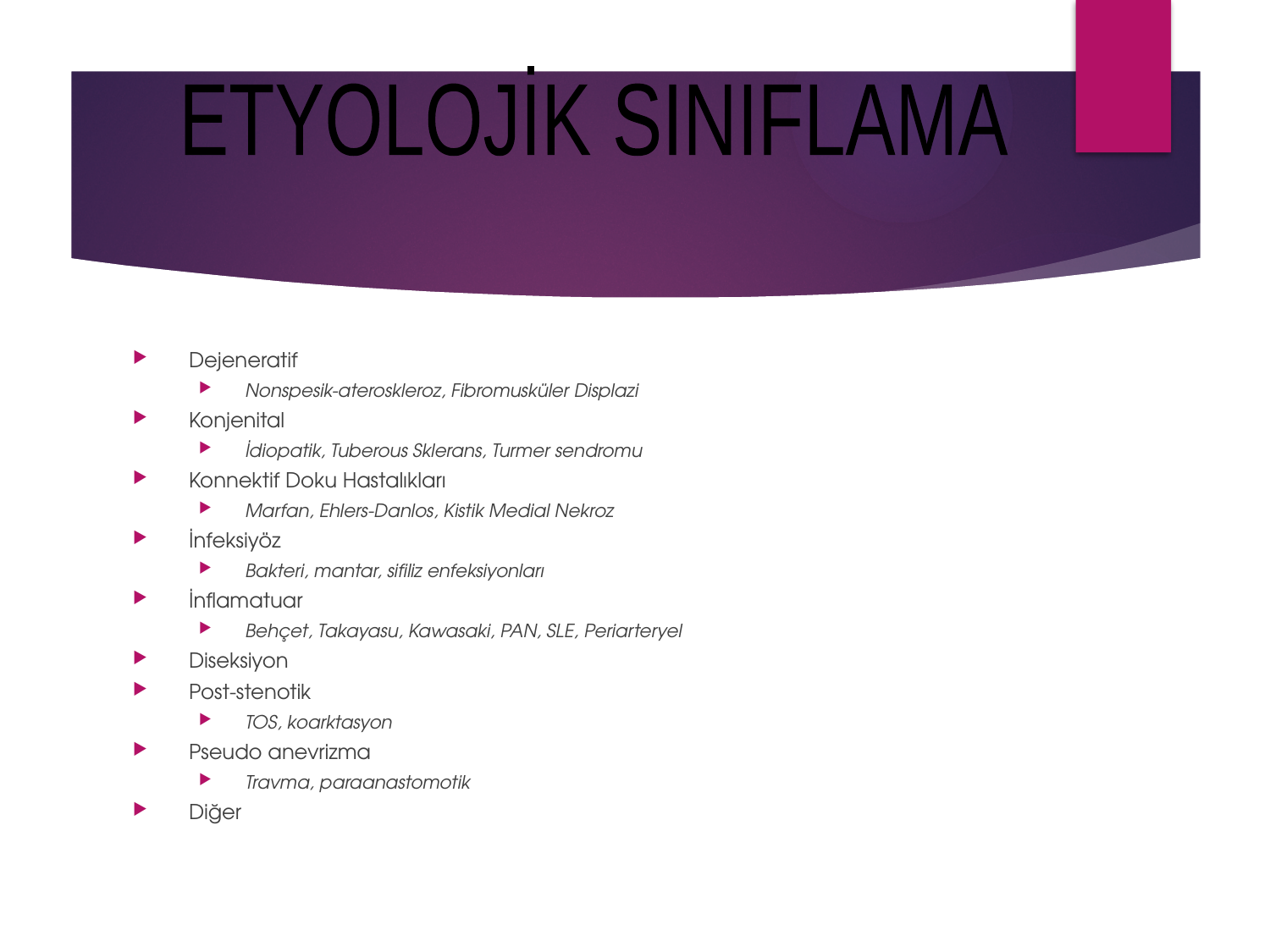

ETYOLOJİK SINIFLAMA
Dejeneratif
Nonspesik-ateroskleroz, Fibromusküler Displazi
Konjenital
İdiopatik, Tuberous Sklerans, Turmer sendromu
Konnektif Doku Hastalıkları
Marfan, Ehlers-Danlos, Kistik Medial Nekroz
İnfeksiyöz
Bakteri, mantar, sifiliz enfeksiyonları
İnflamatuar
Behçet, Takayasu, Kawasaki, PAN, SLE, Periarteryel
Diseksiyon
Post-stenotik
TOS, koarktasyon
Pseudo anevrizma
Travma, paraanastomotik
Diğer